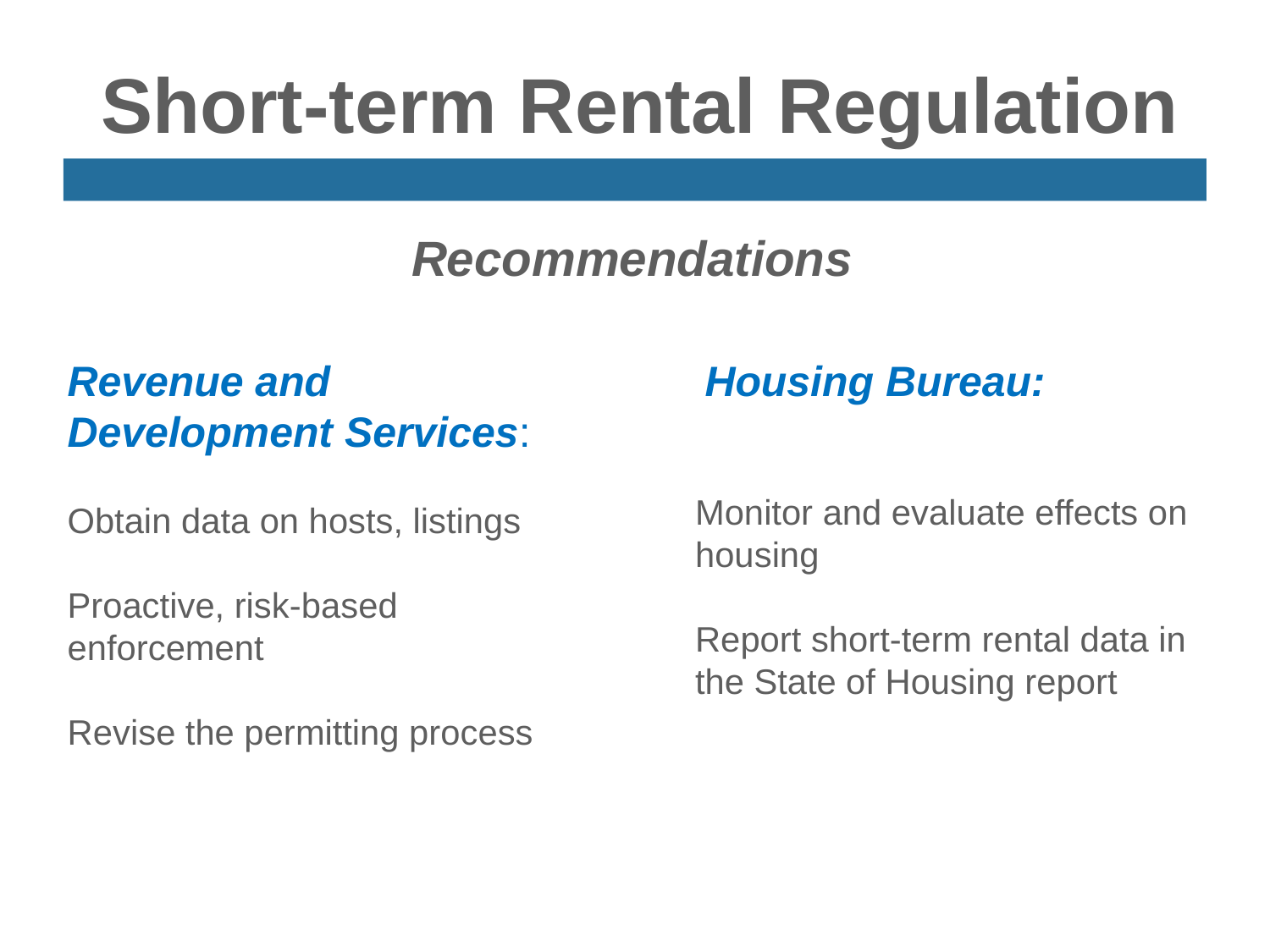

# Short-term Rental Regulation

Recommendations
Revenue and
Development Services:

Obtain data on hosts, listings

Proactive, risk-based enforcement

Revise the permitting process

 Housing Bureau:

Monitor and evaluate effects on housing

Report short-term rental data in the State of Housing report